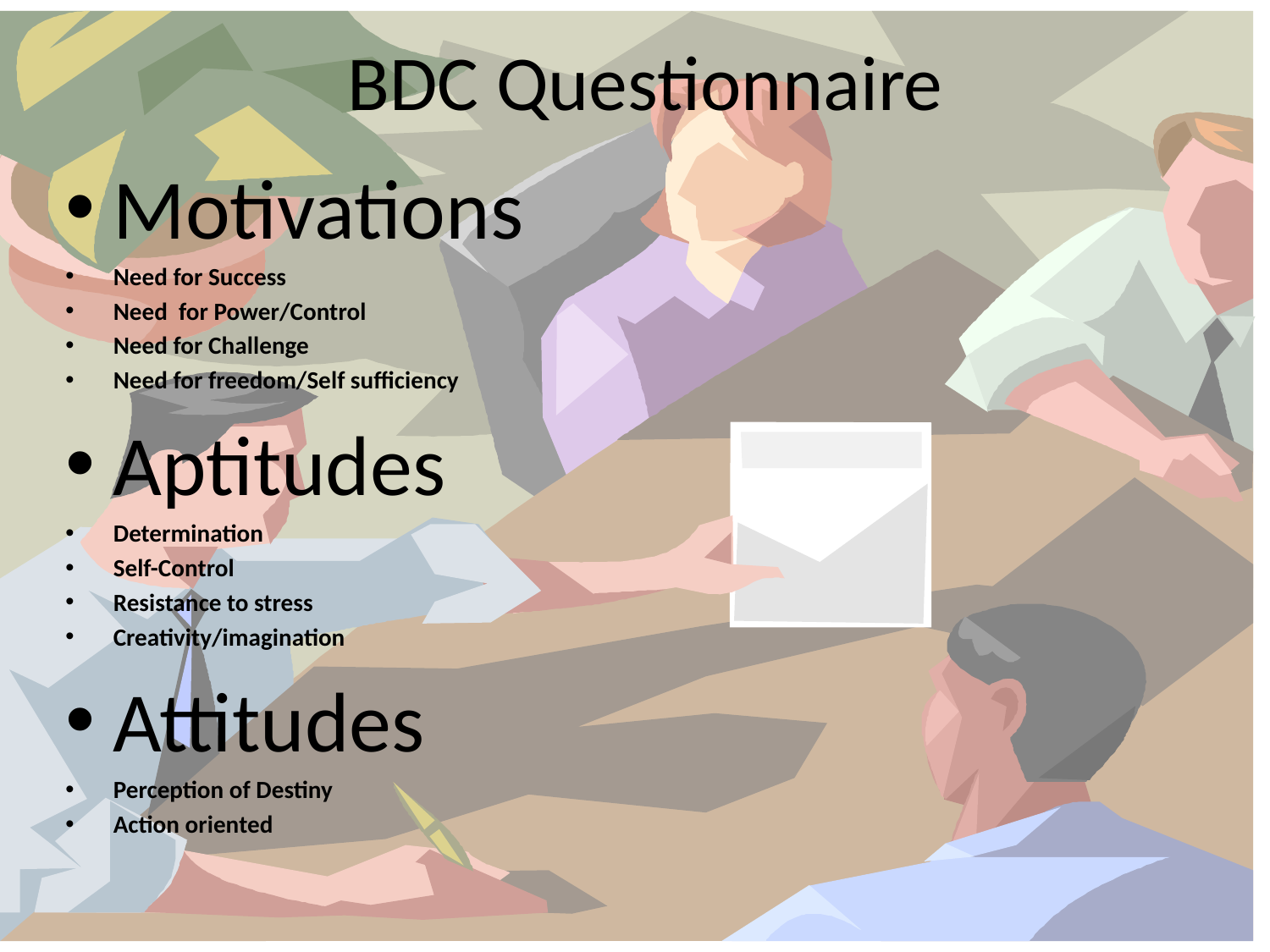

# BDC Questionnaire
Motivations
Need for Success
Need  for Power/Control
Need for Challenge
Need for freedom/Self sufficiency
Aptitudes
Determination
Self-Control
Resistance to stress
Creativity/imagination
Attitudes
Perception of Destiny
Action oriented